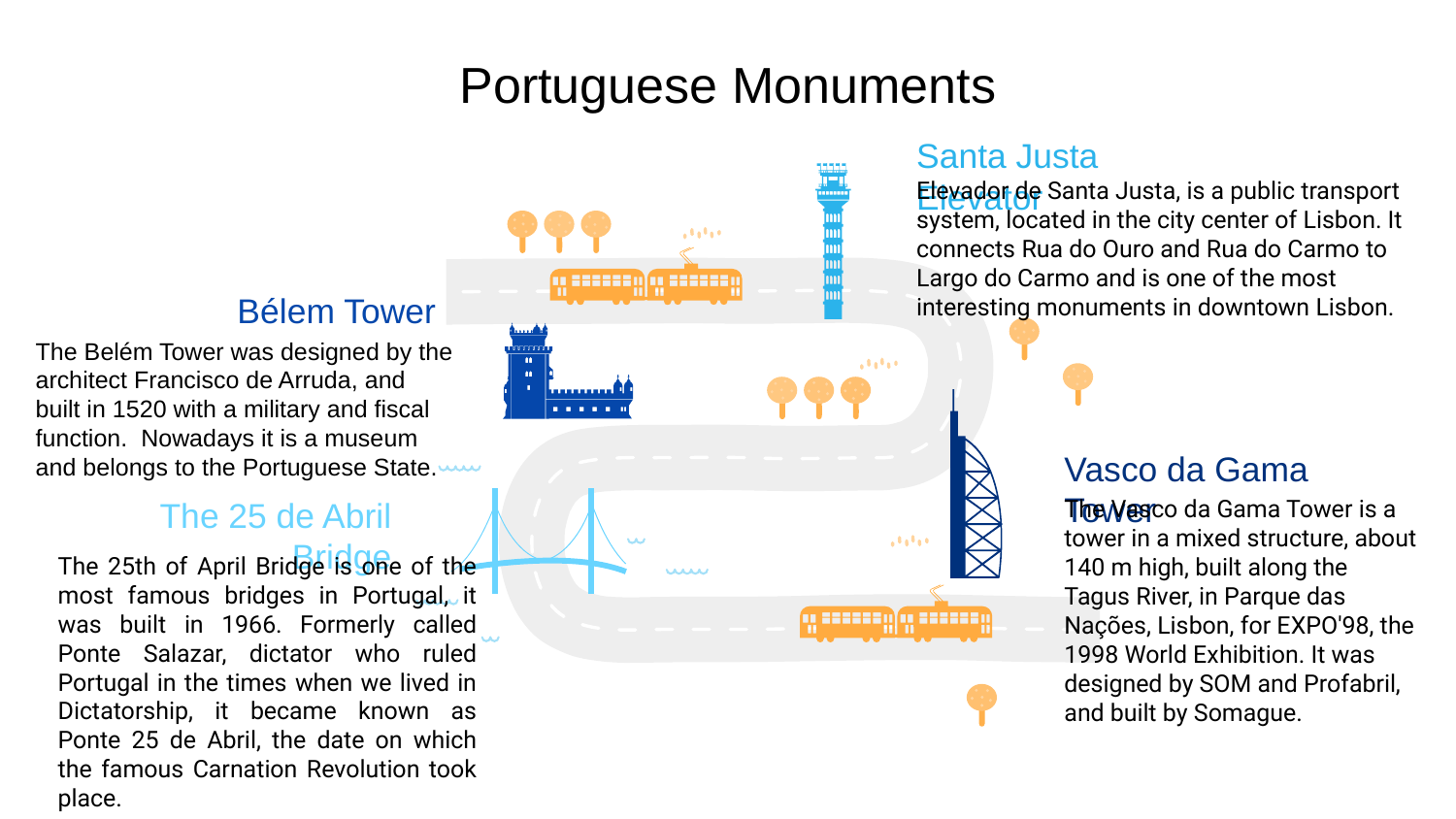

# Portuguese Monuments
Santa Justa Elevator
Elevador de Santa Justa, is a public transport system, located in the city center of Lisbon. It connects Rua do Ouro and Rua do Carmo to Largo do Carmo and is one of the most interesting monuments in downtown Lisbon.

Bélem Tower

The Belém Tower was designed by the architect Francisco de Arruda, and built in 1520 with a military and fiscal function.  Nowadays it is a museum and belongs to the Portuguese State.

Vasco da Gama Tower
The Vasco da Gama Tower is a tower in a mixed structure, about 140 m high, built along the Tagus River, in Parque das Nações, Lisbon, for EXPO'98, the 1998 World Exhibition. It was designed by SOM and Profabril, and built by Somague.

The 25 de Abril Bridge

The 25th of April Bridge is one of the most famous bridges in Portugal, it was built in 1966. Formerly called Ponte Salazar, dictator who ruled Portugal in the times when we lived in Dictatorship, it became known as Ponte 25 de Abril, the date on which the famous Carnation Revolution took place.